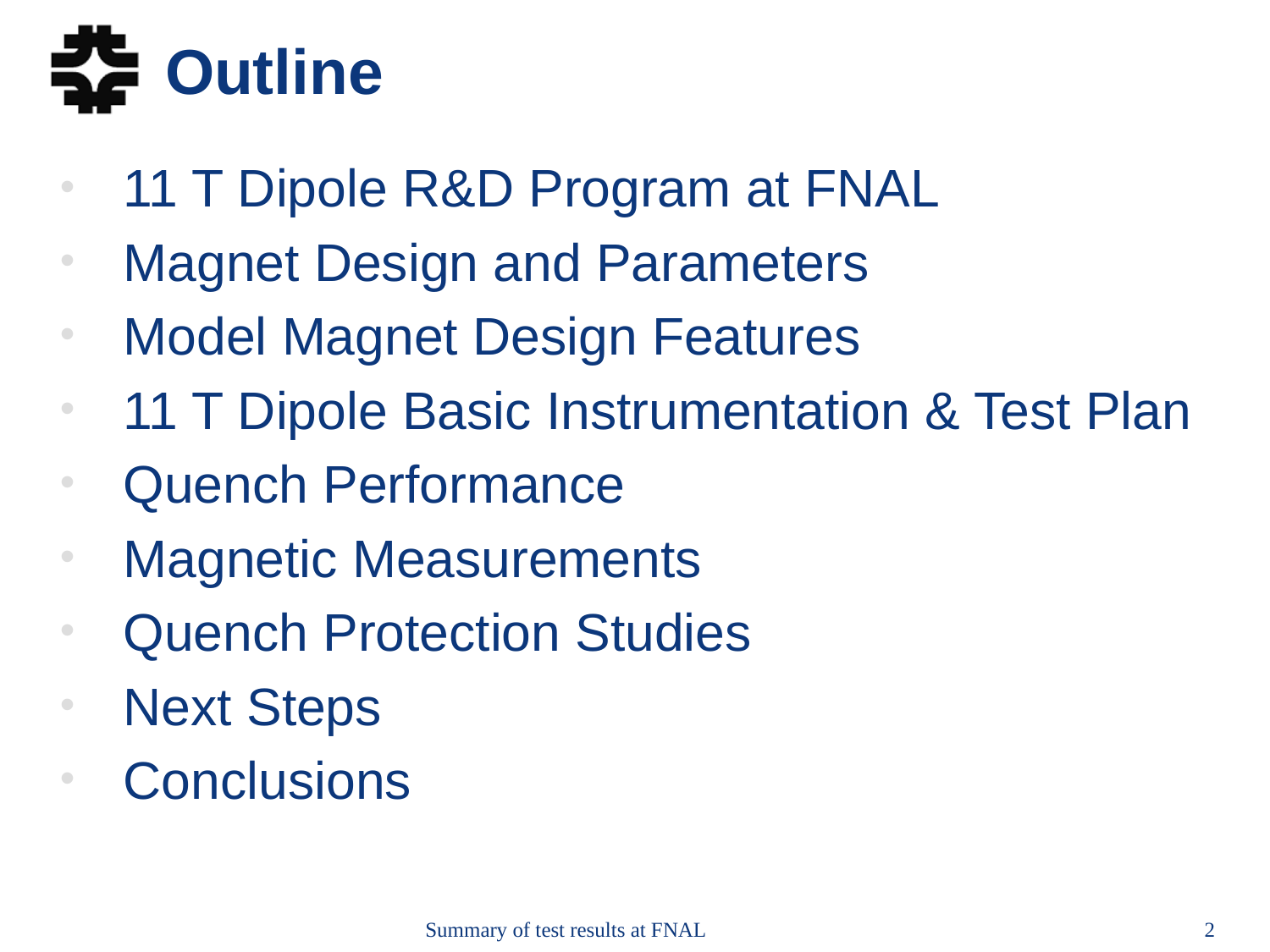

# Outline
11 T Dipole R&D Program at FNAL
Magnet Design and Parameters
Model Magnet Design Features
11 T Dipole Basic Instrumentation & Test Plan
Quench Performance
Magnetic Measurements
Quench Protection Studies
Next Steps
Conclusions
Summary of test results at FNAL
                           2